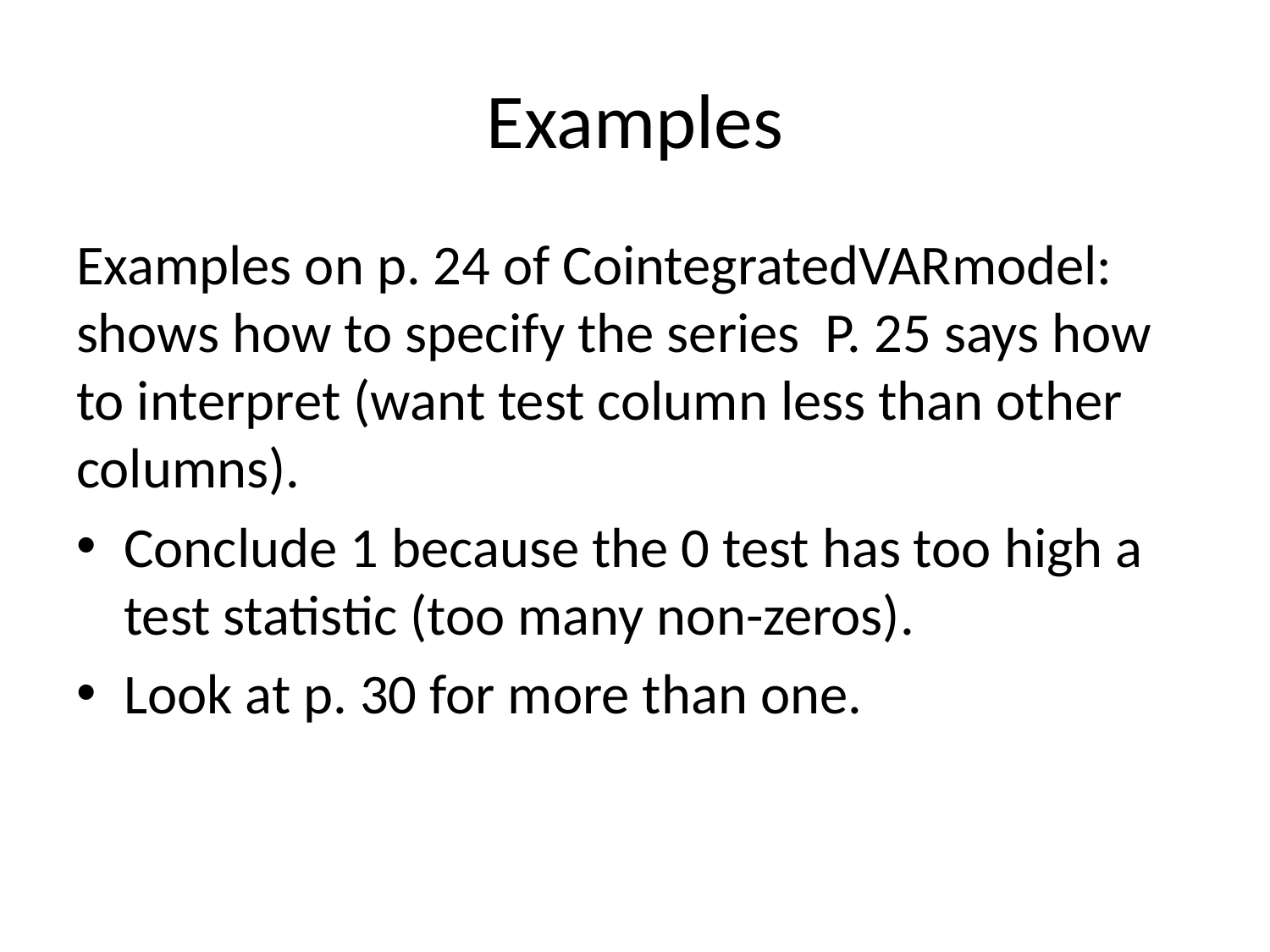

# Examples
Examples on p. 24 of CointegratedVARmodel: shows how to specify the series  P. 25 says how to interpret (want test column less than other columns).
Conclude 1 because the 0 test has too high a test statistic (too many non-zeros).
Look at p. 30 for more than one.